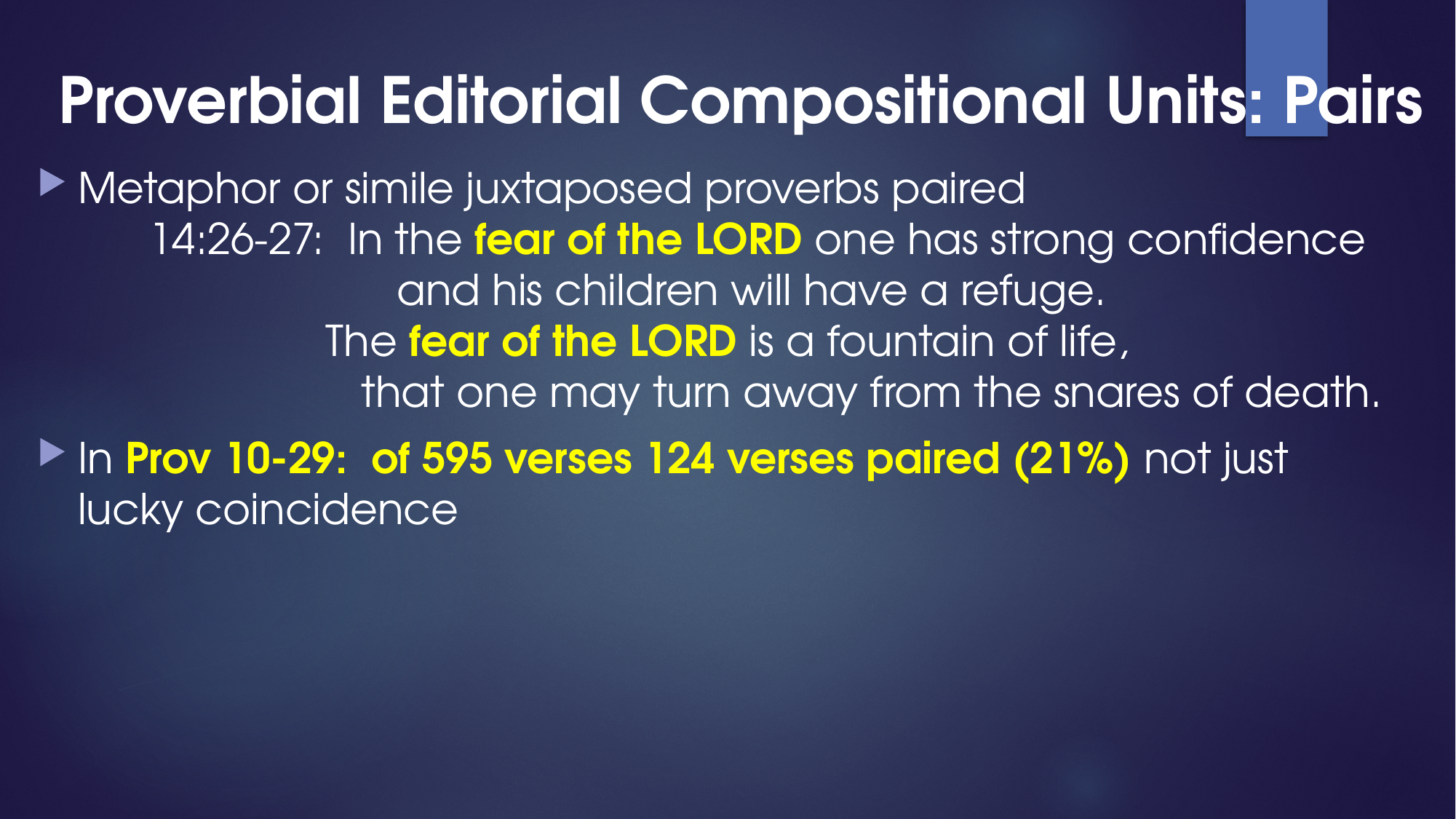

# Proverbial Editorial Compositional Units: Pairs
Metaphor or simile juxtaposed proverbs paired
      14:26-27:  In the fear of the LORD one has strong confidence
                           and his children will have a refuge.
                     The fear of the LORD is a fountain of life,
                        that one may turn away from the snares of death.
In Prov 10-29:  of 595 verses 124 verses paired (21%) not just lucky coincidence